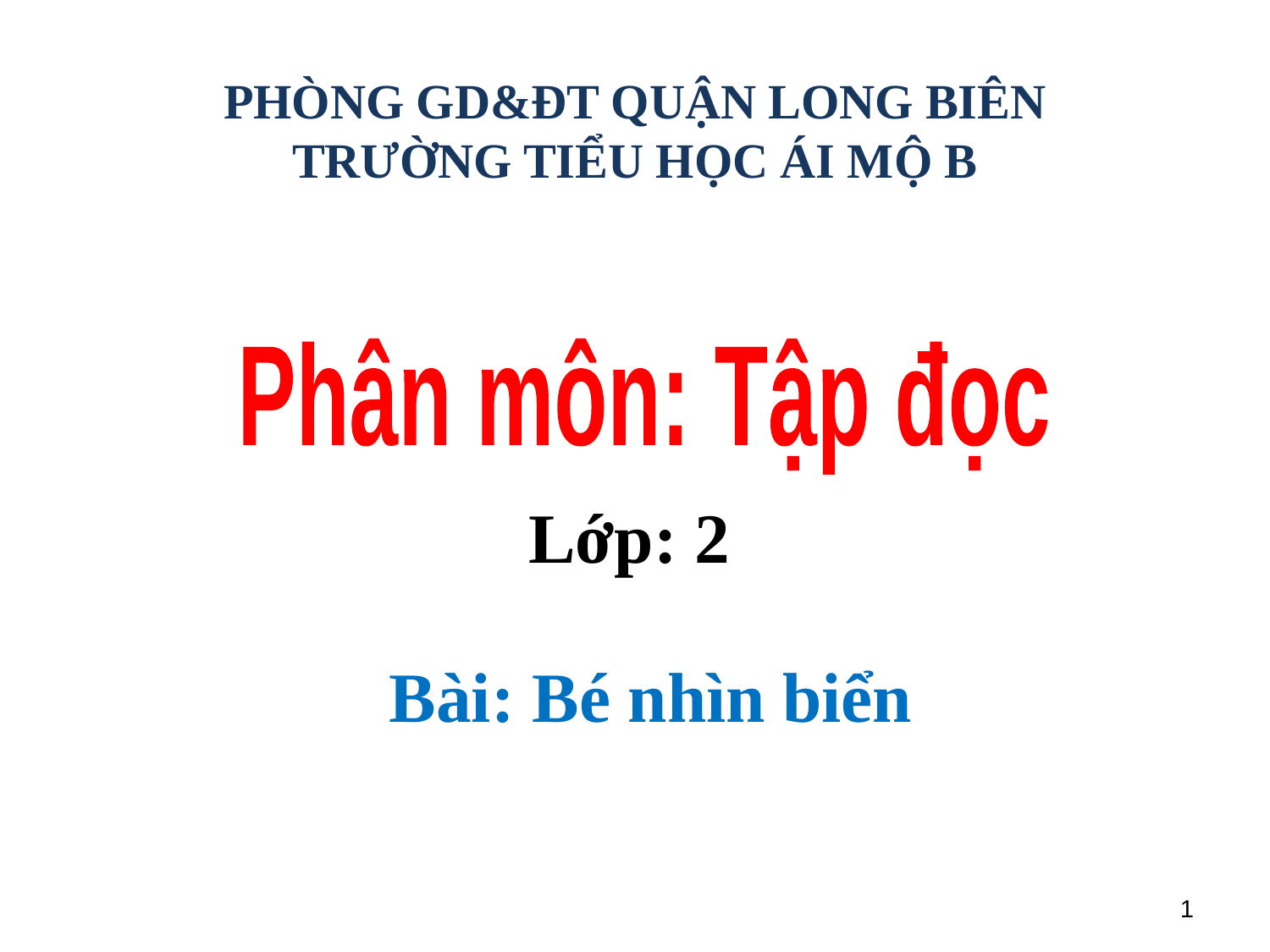

PHÒNG GD&ĐT QUẬN LONG BIÊN
TRƯỜNG TIỂU HỌC ÁI MỘ B
Phân môn: Tập đọc
Lớp: 2
Bài: Bé nhìn biển
1